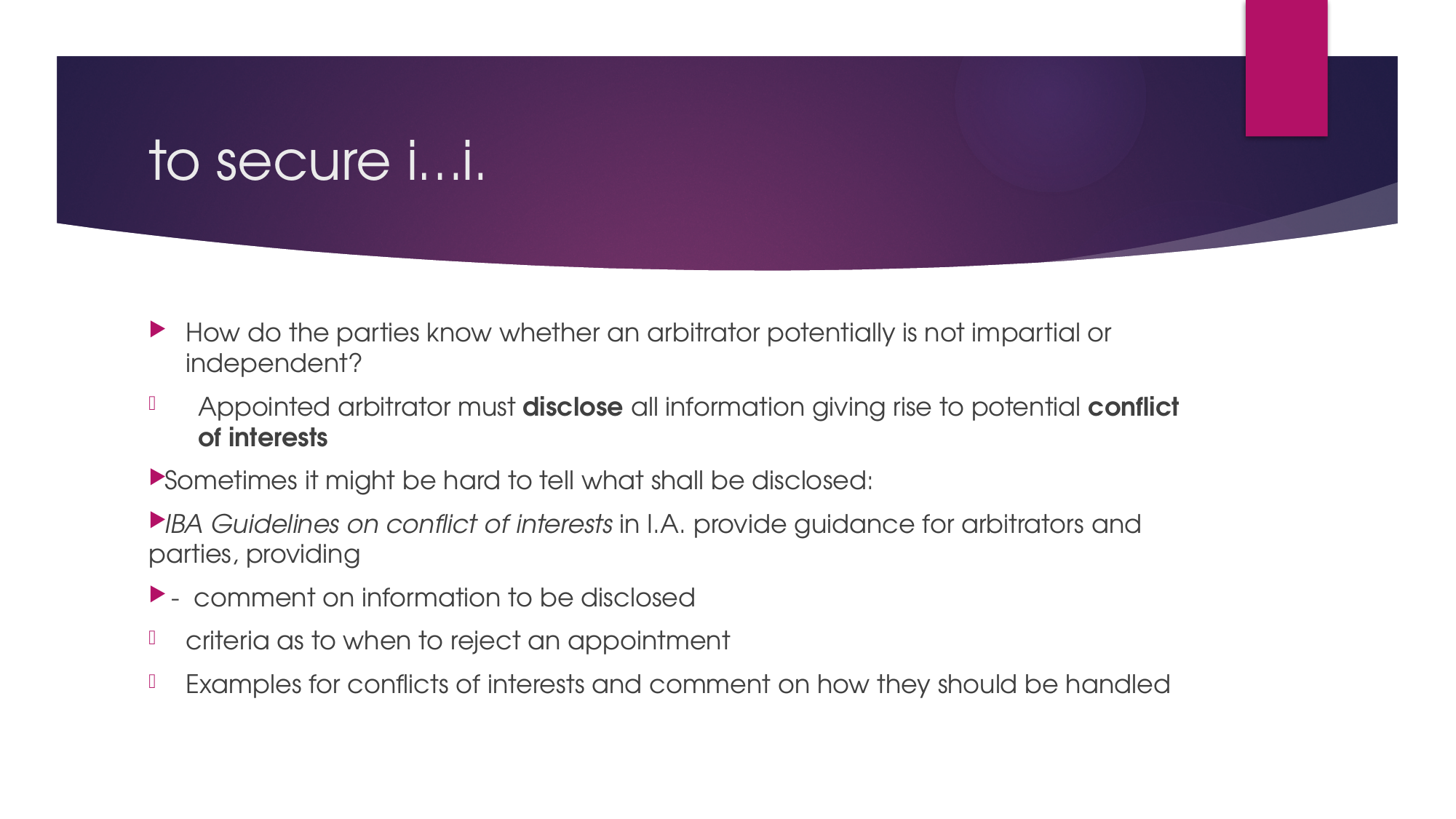

# to secure i…i.
How do the parties know whether an arbitrator potentially is not impartial or independent?
Appointed arbitrator must disclose all information giving rise to potential conflict of interests
Sometimes it might be hard to tell what shall be disclosed:
IBA Guidelines on conflict of interests in I.A. provide guidance for arbitrators and parties, providing
 -  comment on information to be disclosed
criteria as to when to reject an appointment
Examples for conflicts of interests and comment on how they should be handled

22/11/17